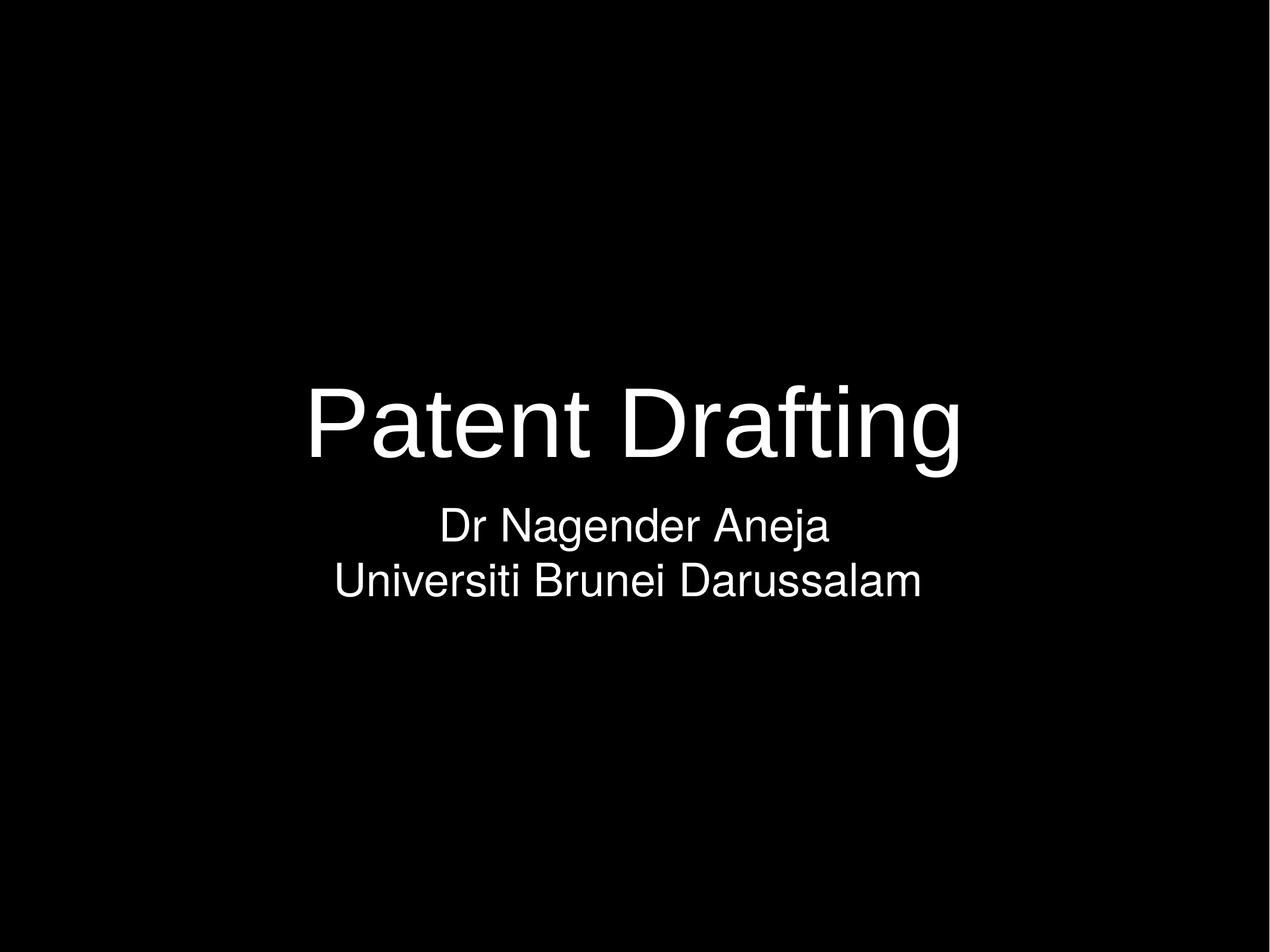

# Patent Drafting
Dr Nagender Aneja
Universiti Brunei Darussalam